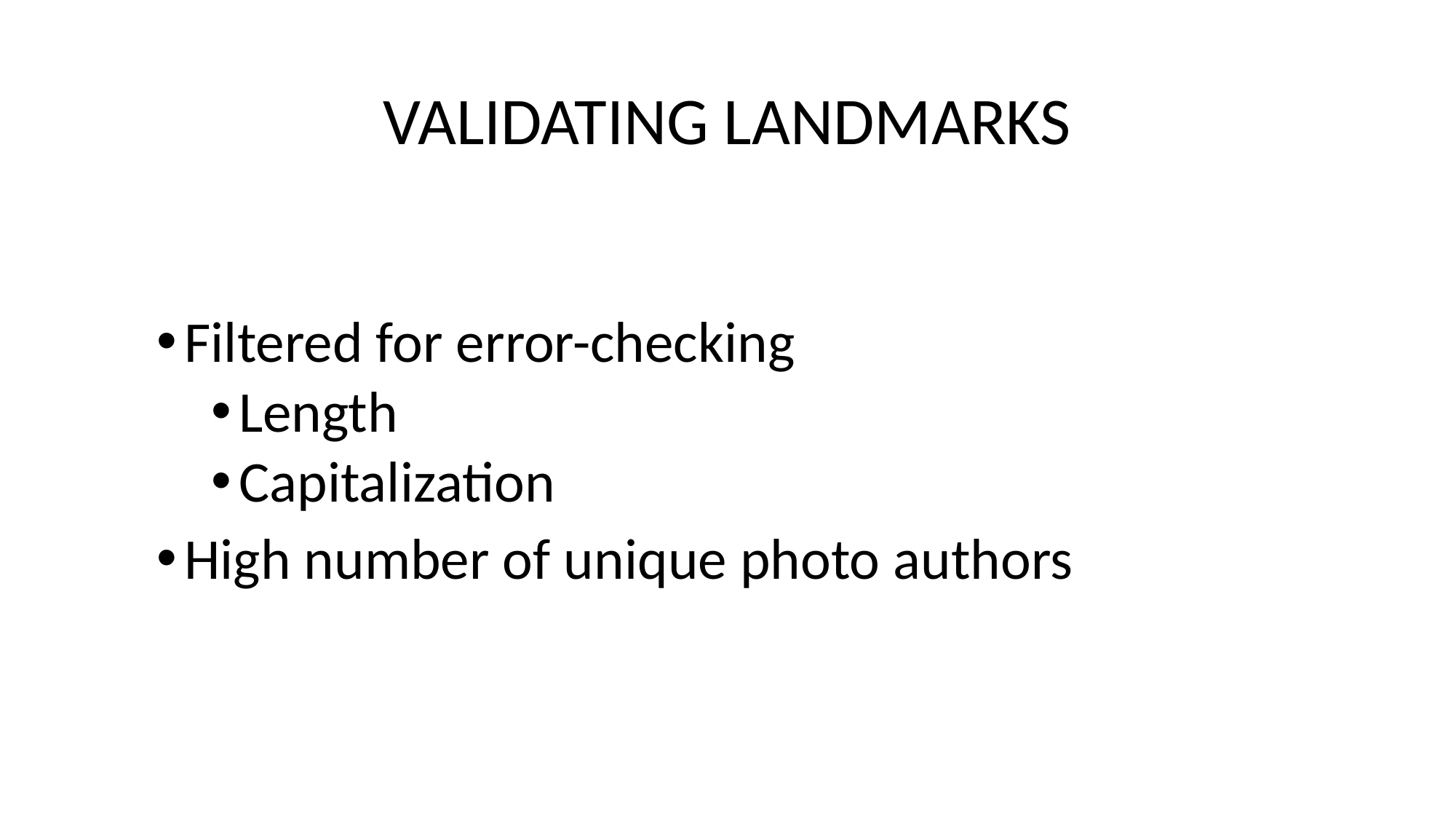

# VALIDATING LANDMARKS
Filtered for error-checking
Length
Capitalization
High number of unique photo authors